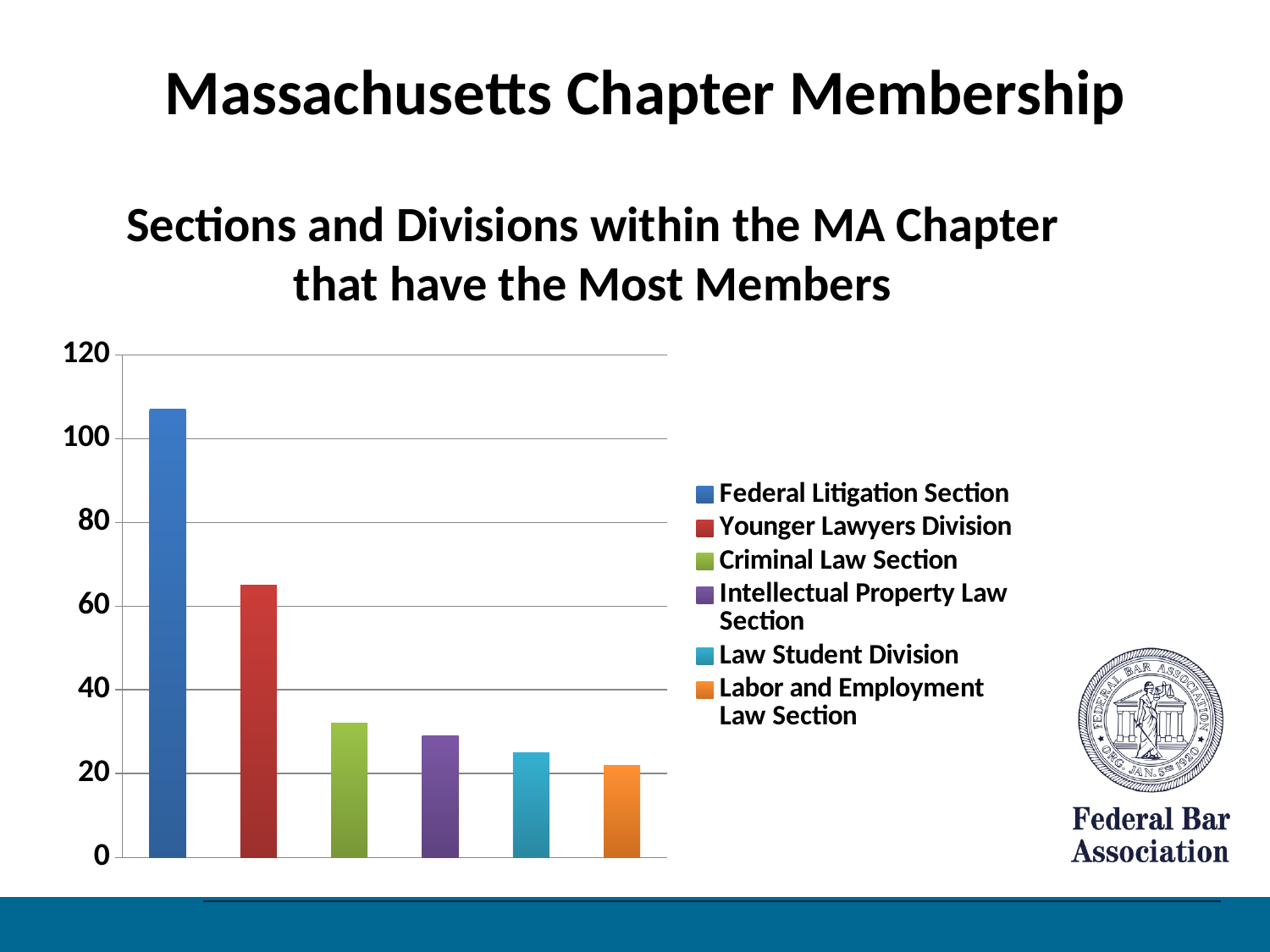

Massachusetts Chapter Membership
Sections and Divisions within the MA Chapter that have the Most Members

### Chart

| Category |  |
|---|---|
| Federal Litigation Section | 107.0 |
| Younger Lawyers Division | 65.0 |
| Criminal Law Section | 32.0 |
| Intellectual Property Law Section | 29.0 |
| Law Student Division | 25.0 |
| Labor and Employment Law Section | 22.0 |